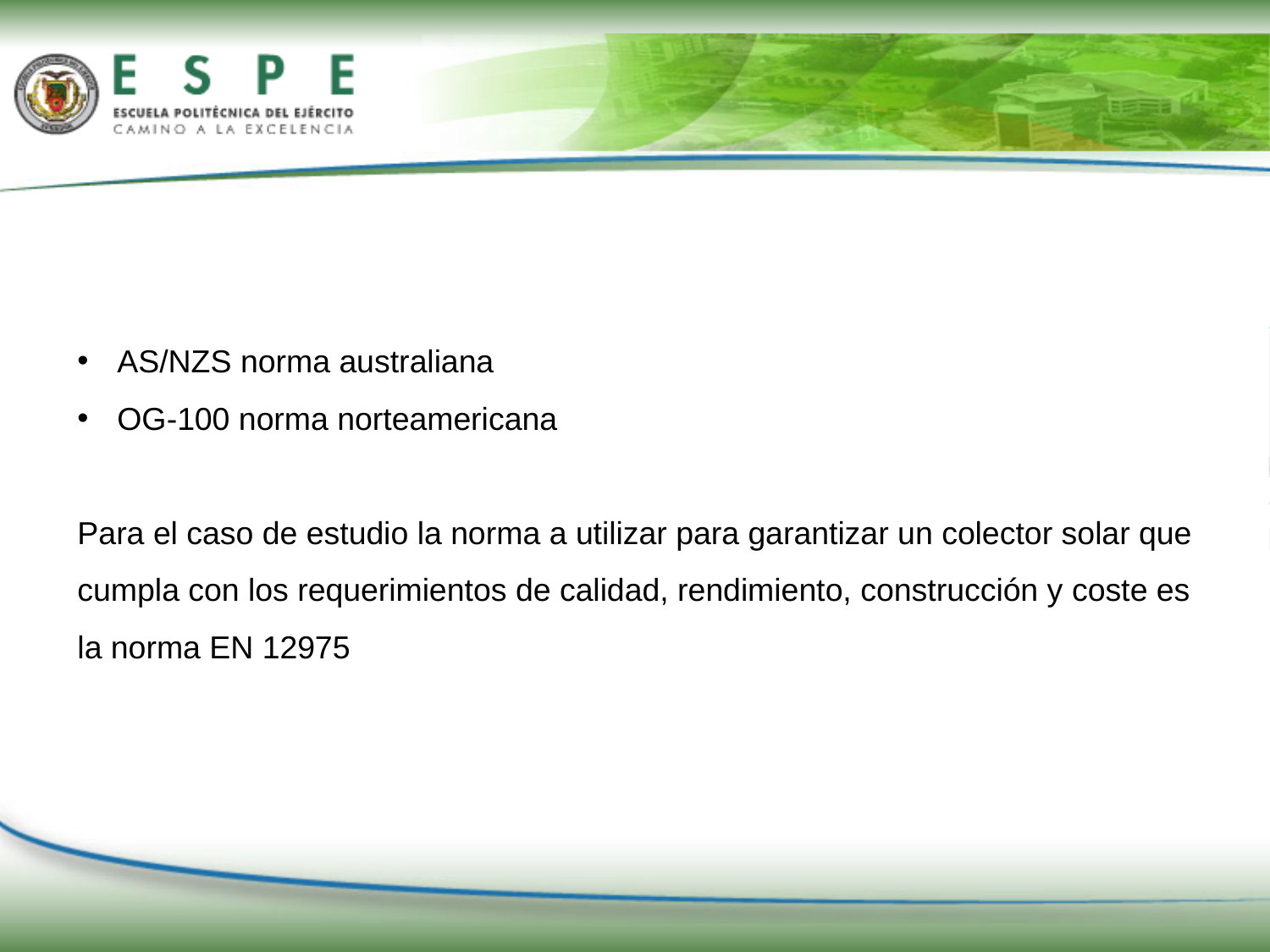

AS/NZS norma australiana
OG-100 norma norteamericana

Para el caso de estudio la norma a utilizar para garantizar un colector solar que cumpla con los requerimientos de calidad, rendimiento, construcción y coste es la norma EN 12975